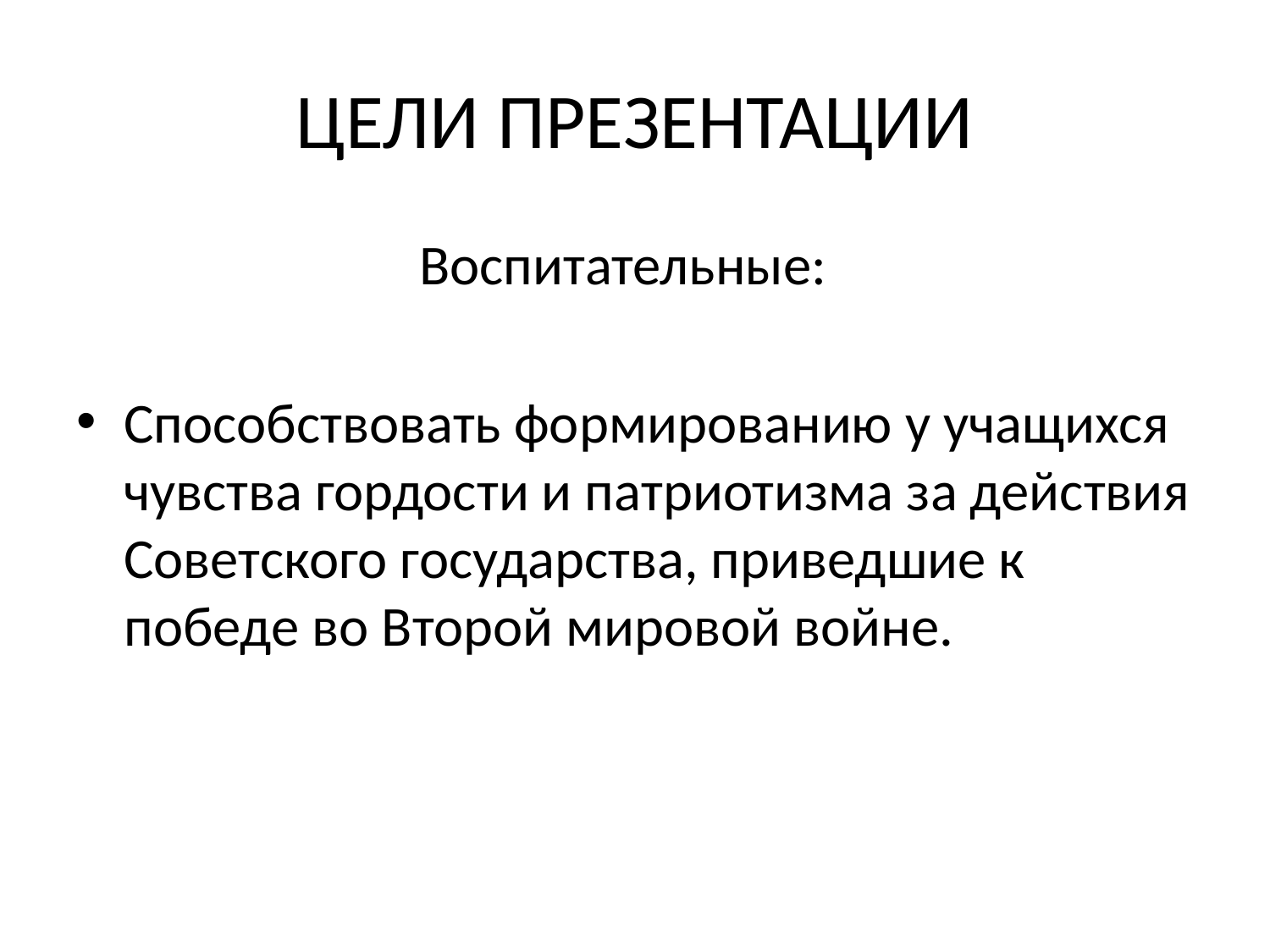

# ЦЕЛИ ПРЕЗЕНТАЦИИ
                           Воспитательные:

Способствовать формированию у учащихся чувства гордости и патриотизма за действия Советского государства, приведшие к победе во Второй мировой войне.